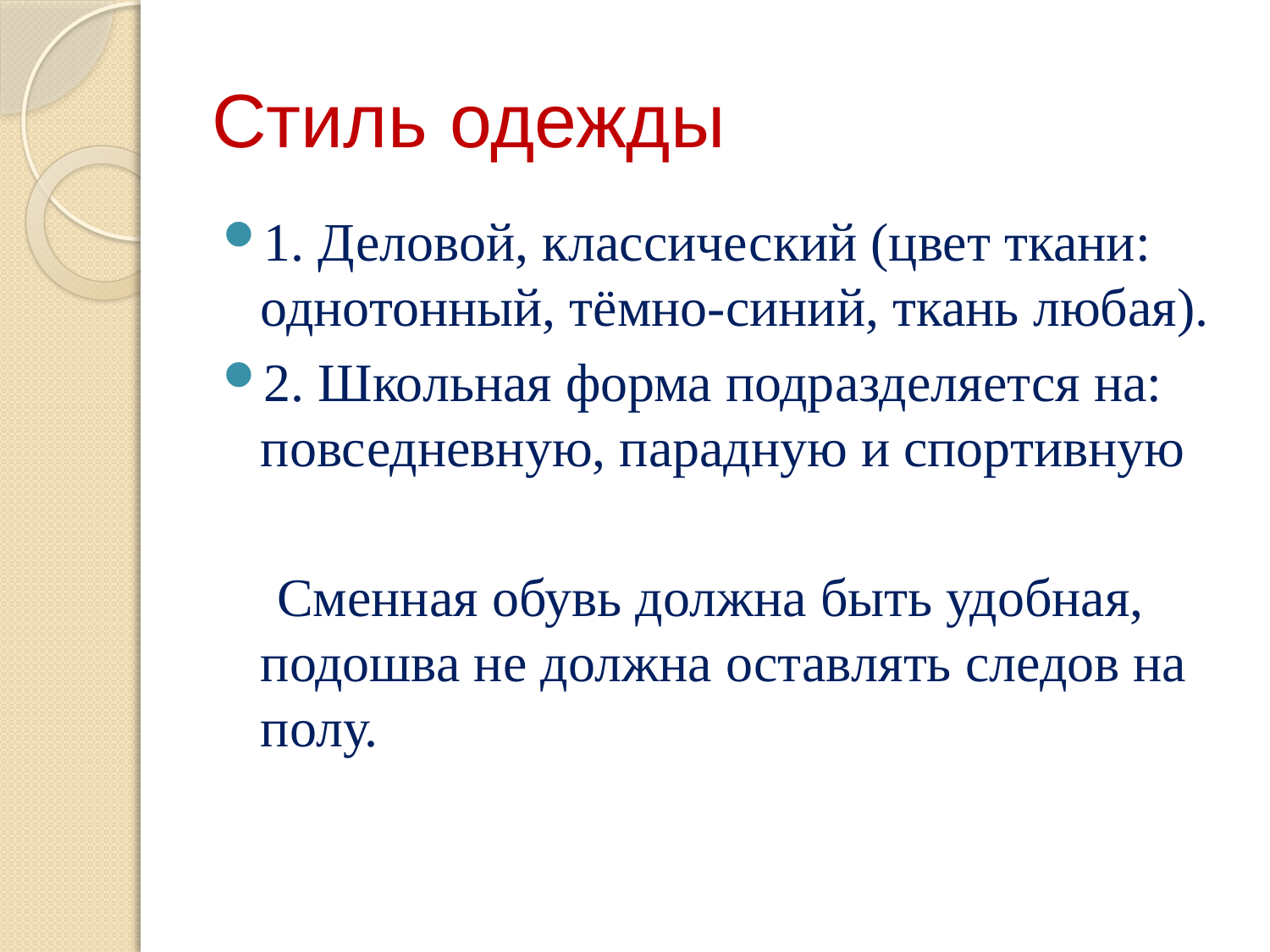

# Стиль одежды
1. Деловой, классический (цвет ткани: однотонный, тёмно-синий, ткань любая).
2. Школьная форма подразделяется на:
повседневную, парадную и спортивную

    Сменная обувь должна быть удобная, подошва не должна оставлять следов на полу.